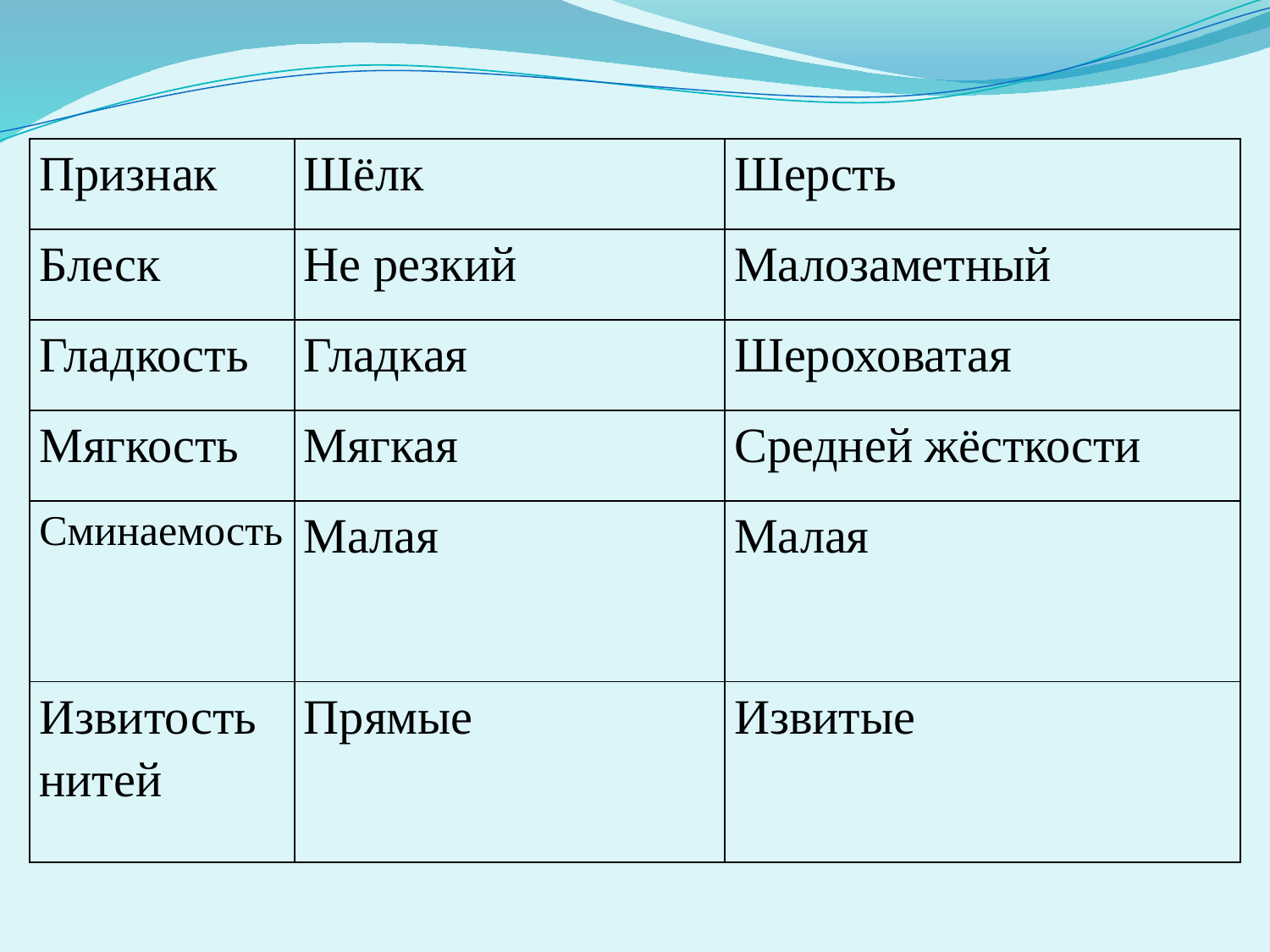

| Признак | Шёлк | Шерсть |
| --- | --- | --- |
| Блеск | Не резкий | Малозаметный |
| Гладкость | Гладкая | Шероховатая |
| Мягкость | Мягкая | Средней жёсткости |
| Сминаемость | Малая | Малая |
| Извитость нитей | Прямые | Извитые |